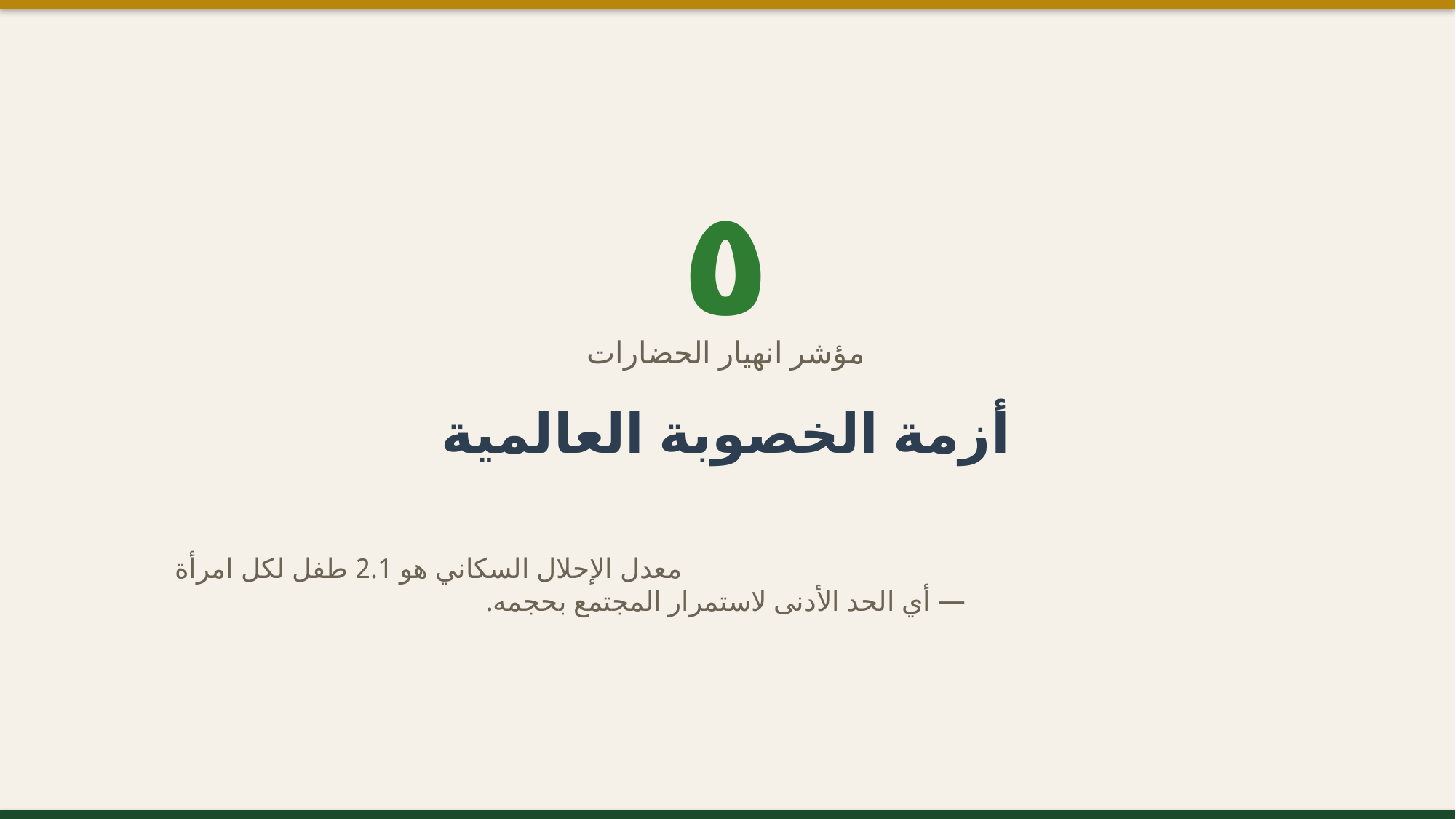

٥
مؤشر انهيار الحضارات
أزمة الخصوبة العالمية
معدل الإحلال السكاني هو 2.1 طفل لكل امرأة
— أي الحد الأدنى لاستمرار المجتمع بحجمه.